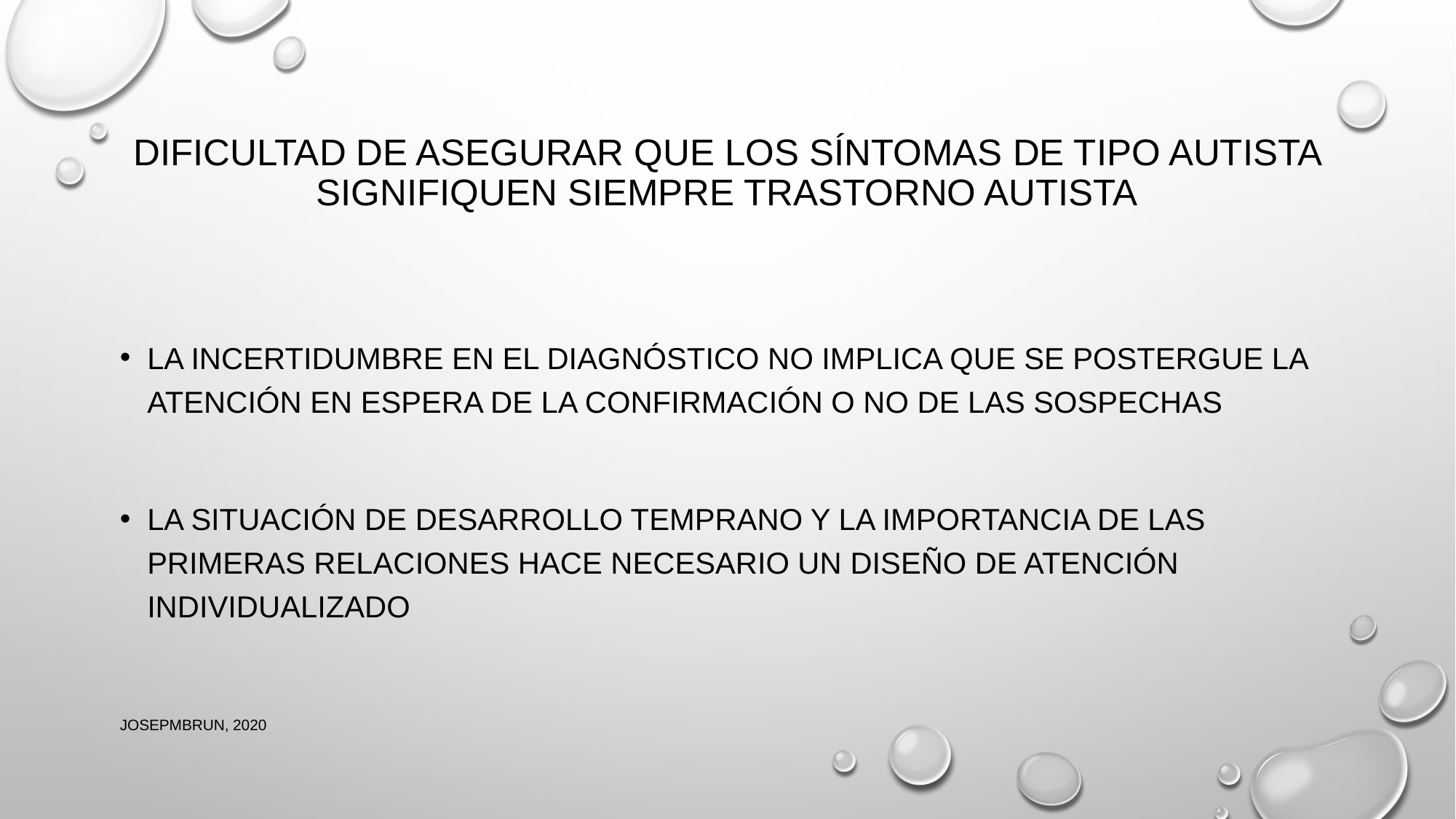

# Dificultad de asegurar que los síntomas de tipo autista signifiquen siempre Trastorno Autista
La incertidumbre en el diagnóstico no implica que se postergue la atención en espera de la confirmación o no de las sospechas

La situación de desarrollo temprano y la importancia de las primeras relaciones hace necesario un diseño de atención individualizado

JOSEPMBRUN, 2020